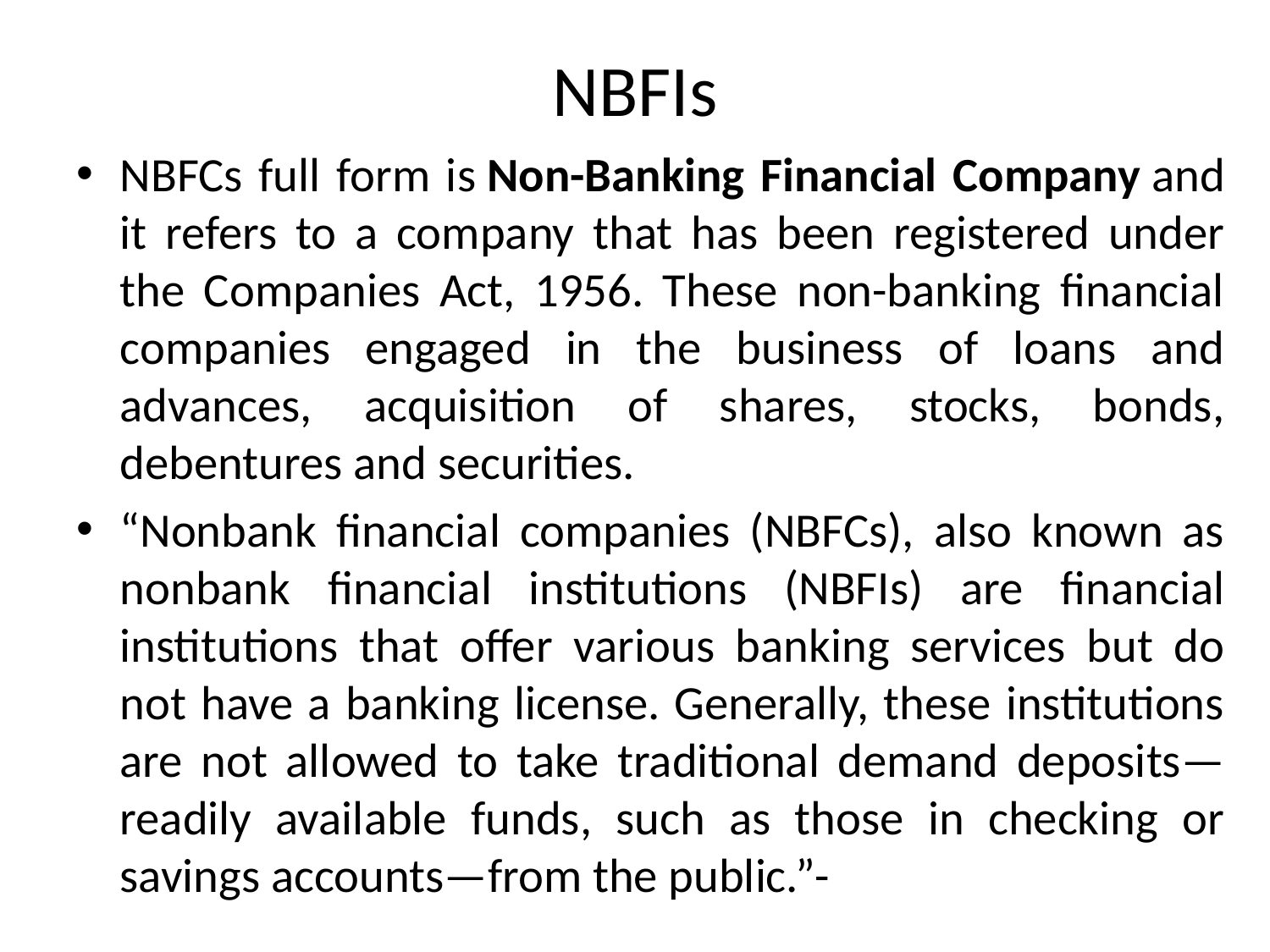

# NBFIs
NBFCs full form is Non-Banking Financial Company and it refers to a company that has been registered under the Companies Act, 1956. These non-banking financial companies engaged in the business of loans and advances, acquisition of shares, stocks, bonds, debentures and securities.
“Nonbank financial companies (NBFCs), also known as nonbank financial institutions (NBFIs) are financial institutions that offer various banking services but do not have a banking license. Generally, these institutions are not allowed to take traditional demand deposits—readily available funds, such as those in checking or savings accounts—from the public.”-